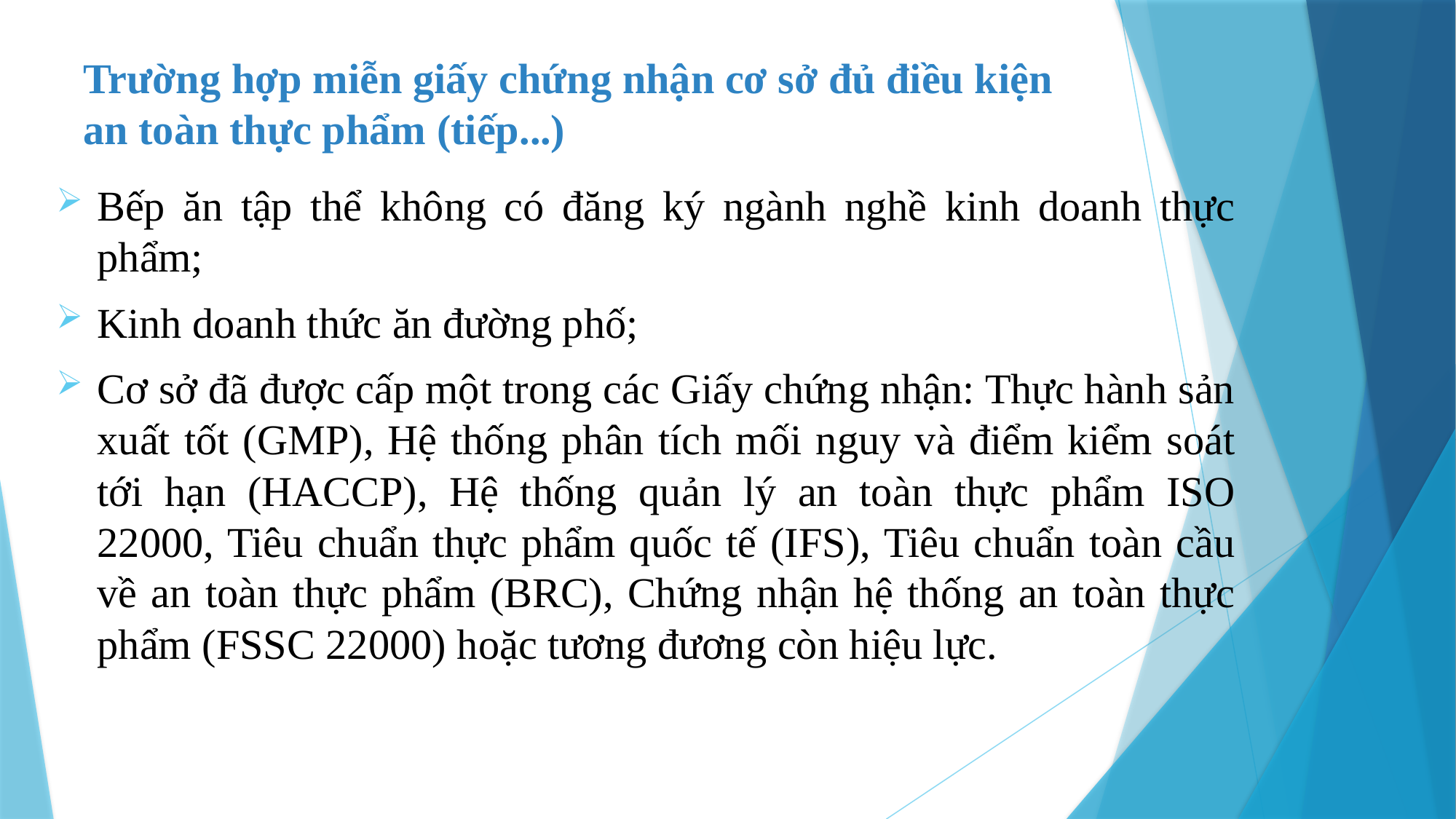

Trường hợp miễn giấy chứng nhận cơ sở đủ điều kiện an toàn thực phẩm (tiếp...)
Bếp ăn tập thể không có đăng ký ngành nghề kinh doanh thực phẩm;
Kinh doanh thức ăn đường phố;
Cơ sở đã được cấp một trong các Giấy chứng nhận: Thực hành sản xuất tốt (GMP), Hệ thống phân tích mối nguy và điểm kiểm soát tới hạn (HACCP), Hệ thống quản lý an toàn thực phẩm ISO 22000, Tiêu chuẩn thực phẩm quốc tế (IFS), Tiêu chuẩn toàn cầu về an toàn thực phẩm (BRC), Chứng nhận hệ thống an toàn thực phẩm (FSSC 22000) hoặc tương đương còn hiệu lực.